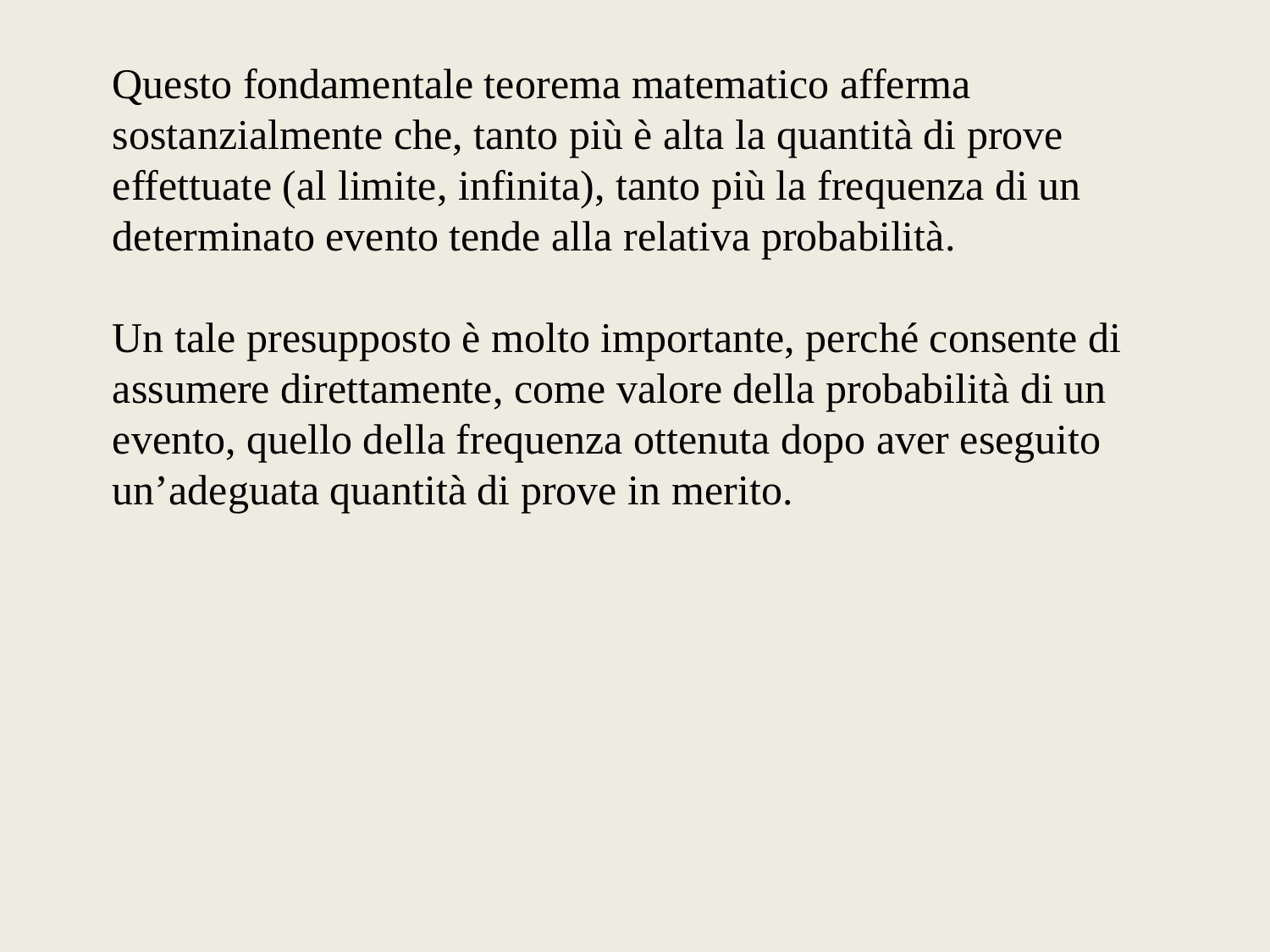

Questo fondamentale teorema matematico afferma sostanzialmente che, tanto più è alta la quantità di prove effettuate (al limite, infinita), tanto più la frequenza di un determinato evento tende alla relativa probabilità.

Un tale presupposto è molto importante, perché consente di assumere direttamente, come valore della probabilità di un evento, quello della frequenza ottenuta dopo aver eseguito un’adeguata quantità di prove in merito.